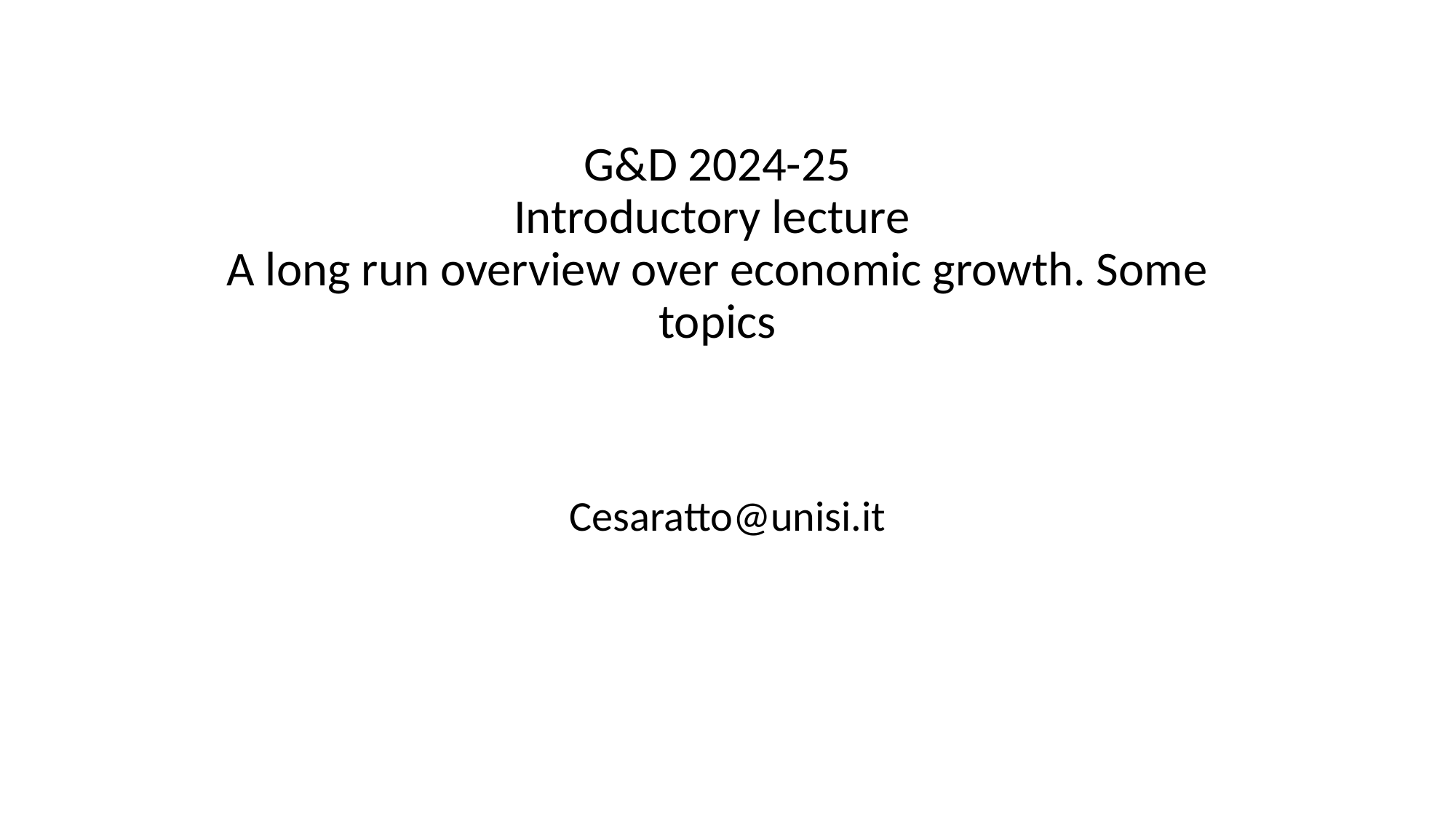

# G&D 2024-25 Introductory lecture A long run overview over economic growth. Some topics

Cesaratto@unisi.it